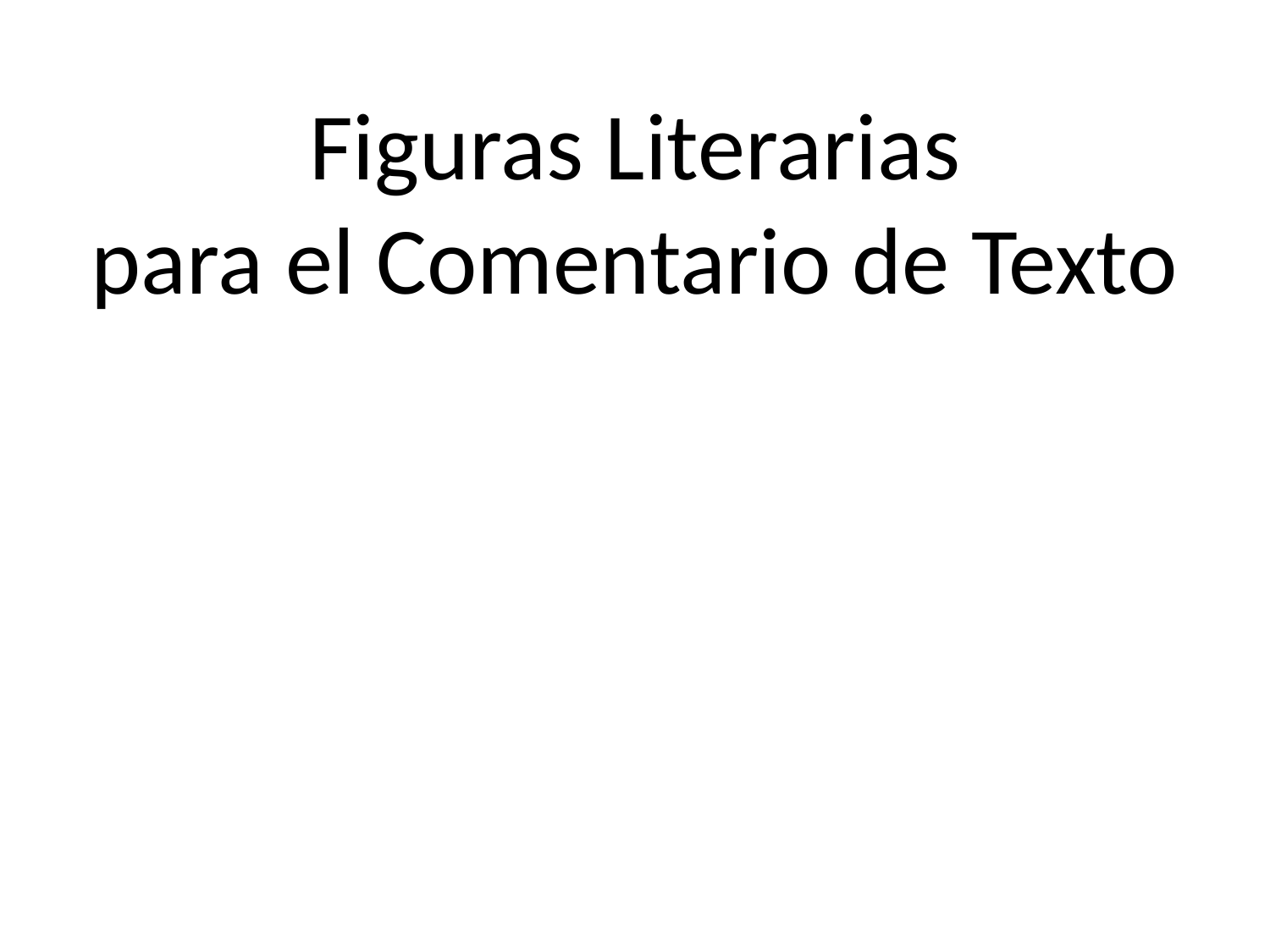

# Figuras Literarias para el Comentario de Texto